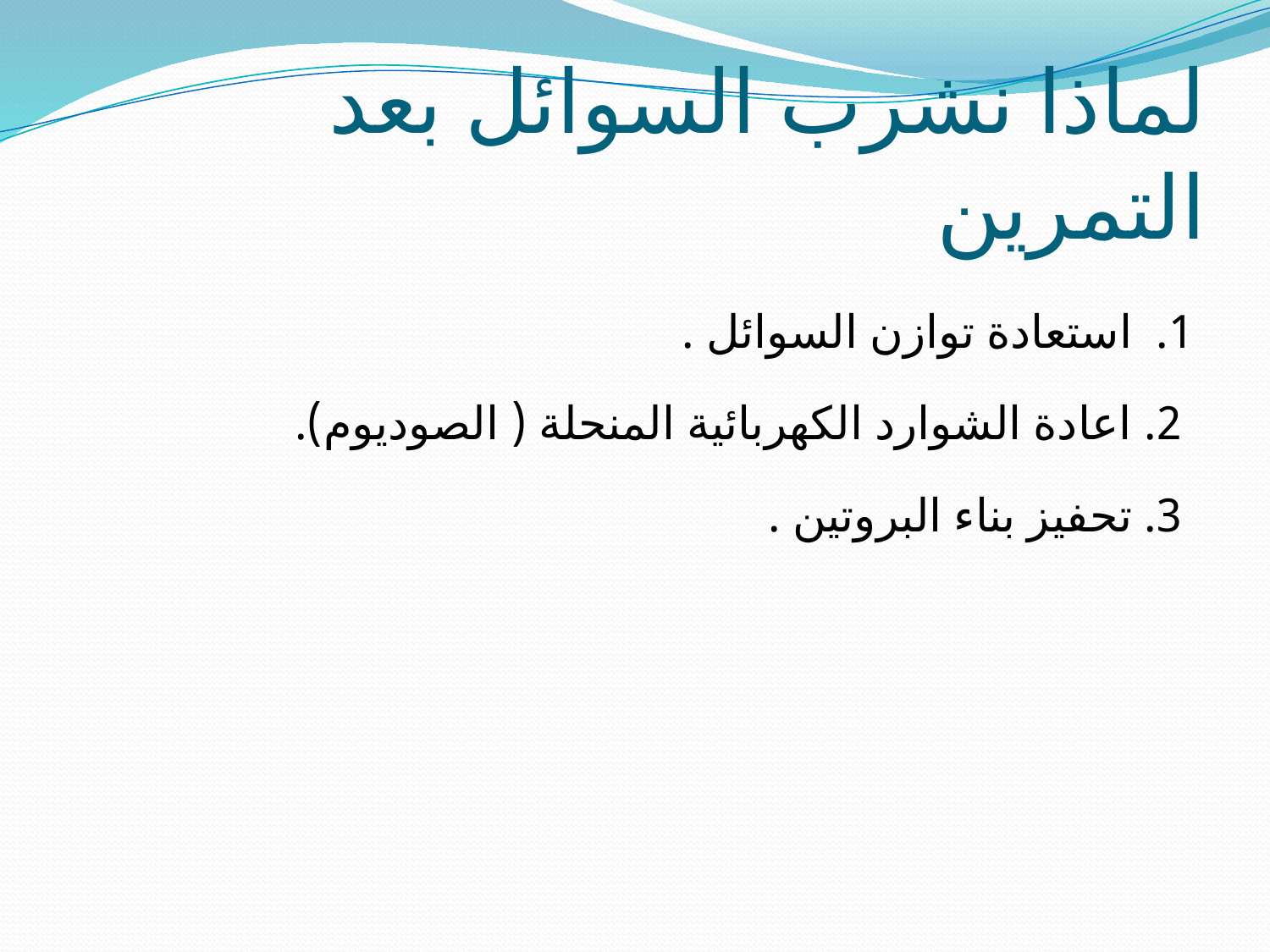

# لماذا نشرب السوائل بعد التمرين
1.  استعادة توازن السوائل .
 2. اعادة الشوارد الكهربائية المنحلة ( الصوديوم).
 3. تحفيز بناء البروتين .